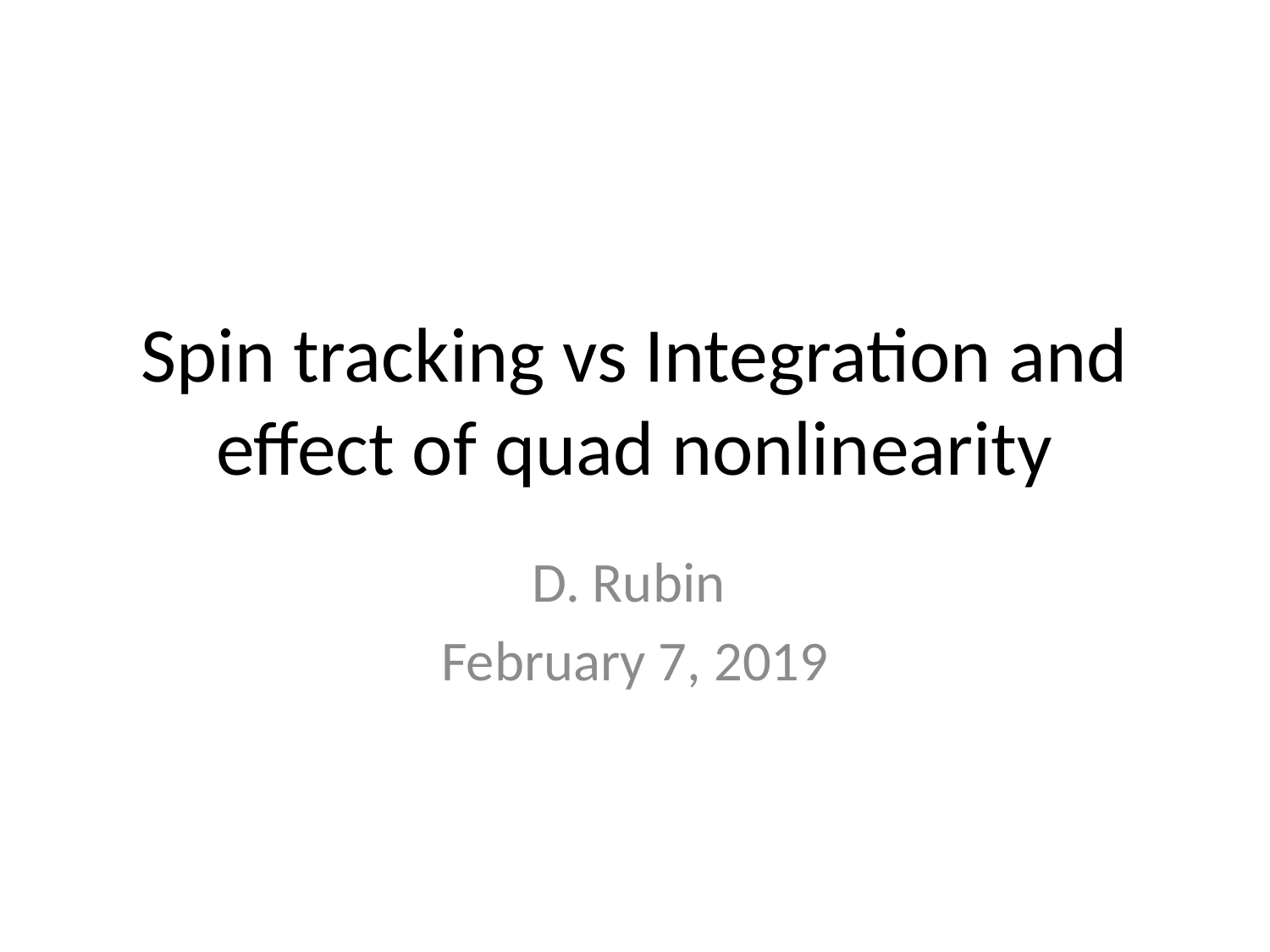

# Spin tracking vs Integration and effect of quad nonlinearity
D. Rubin
February 7, 2019